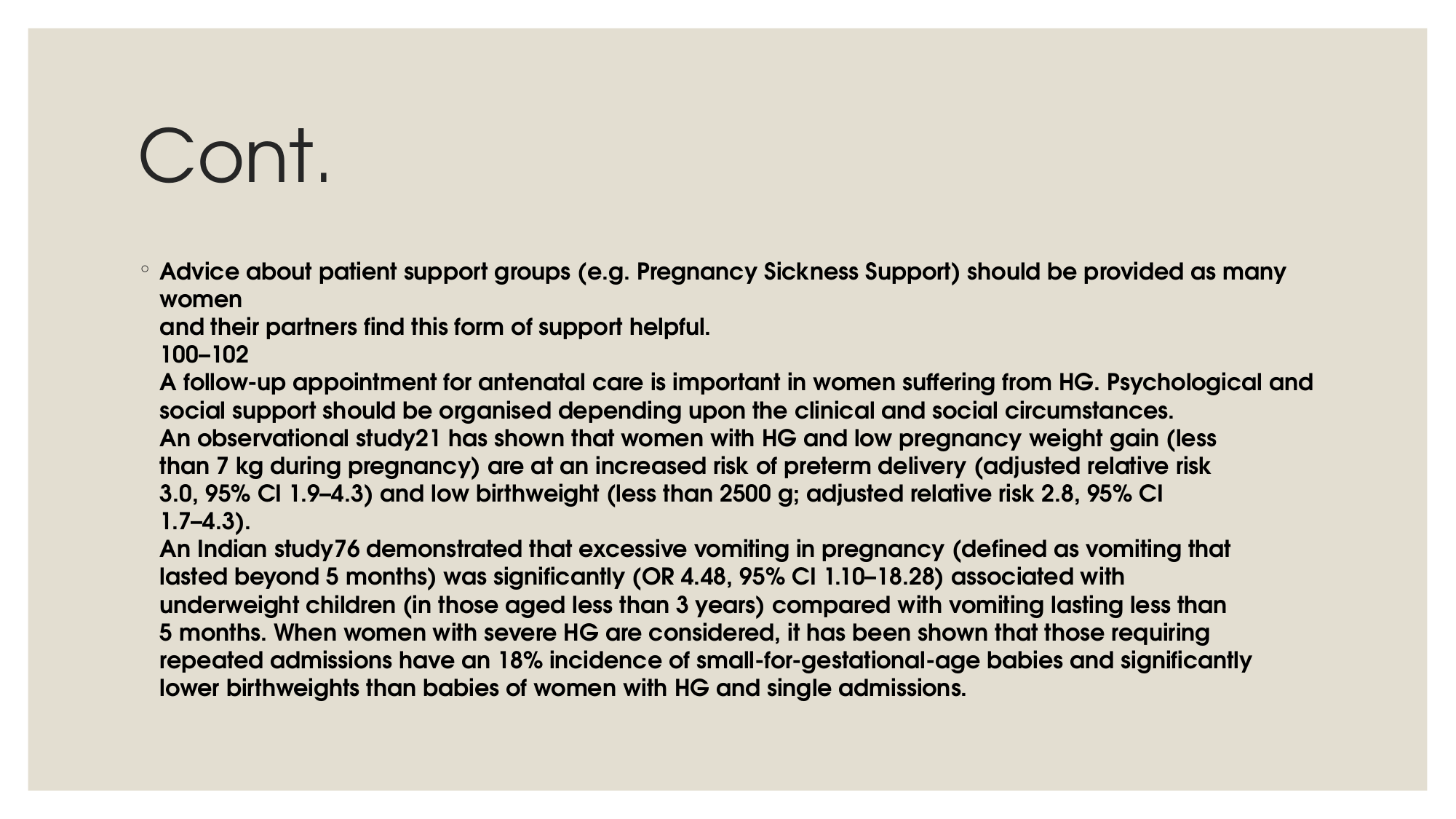

# Cont.
Advice about patient support groups (e.g. Pregnancy Sickness Support) should be provided as many women
and their partners find this form of support helpful.
100–102
A follow-up appointment for antenatal care is important in women suffering from HG. Psychological and
social support should be organised depending upon the clinical and social circumstances.
An observational study21 has shown that women with HG and low pregnancy weight gain (less
than 7 kg during pregnancy) are at an increased risk of preterm delivery (adjusted relative risk
3.0, 95% CI 1.9–4.3) and low birthweight (less than 2500 g; adjusted relative risk 2.8, 95% CI
1.7–4.3).
An Indian study76 demonstrated that excessive vomiting in pregnancy (defined as vomiting that
lasted beyond 5 months) was significantly (OR 4.48, 95% CI 1.10–18.28) associated with
underweight children (in those aged less than 3 years) compared with vomiting lasting less than
5 months. When women with severe HG are considered, it has been shown that those requiring
repeated admissions have an 18% incidence of small-for-gestational-age babies and significantly
lower birthweights than babies of women with HG and single admissions.